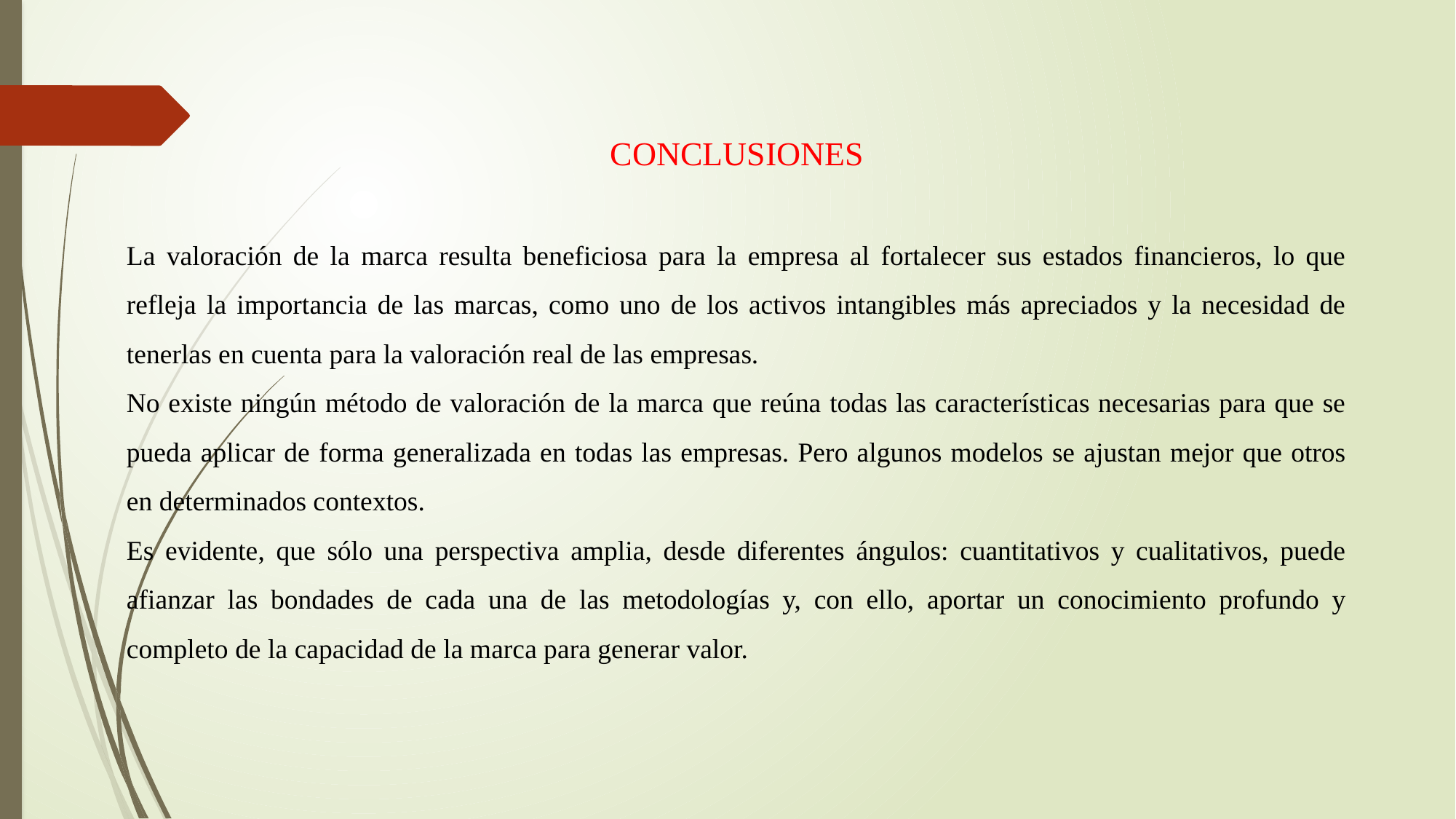

CONCLUSIONES

La valoración de la marca resulta beneficiosa para la empresa al fortalecer sus estados financieros, lo que refleja la importancia de las marcas, como uno de los activos intangibles más apreciados y la necesidad de tenerlas en cuenta para la valoración real de las empresas.
No existe ningún método de valoración de la marca que reúna todas las características necesarias para que se pueda aplicar de forma generalizada en todas las empresas. Pero algunos modelos se ajustan mejor que otros en determinados contextos.
Es evidente, que sólo una perspectiva amplia, desde diferentes ángulos: cuantitativos y cualitativos, puede afianzar las bondades de cada una de las metodologías y, con ello, aportar un conocimiento profundo y completo de la capacidad de la marca para generar valor.